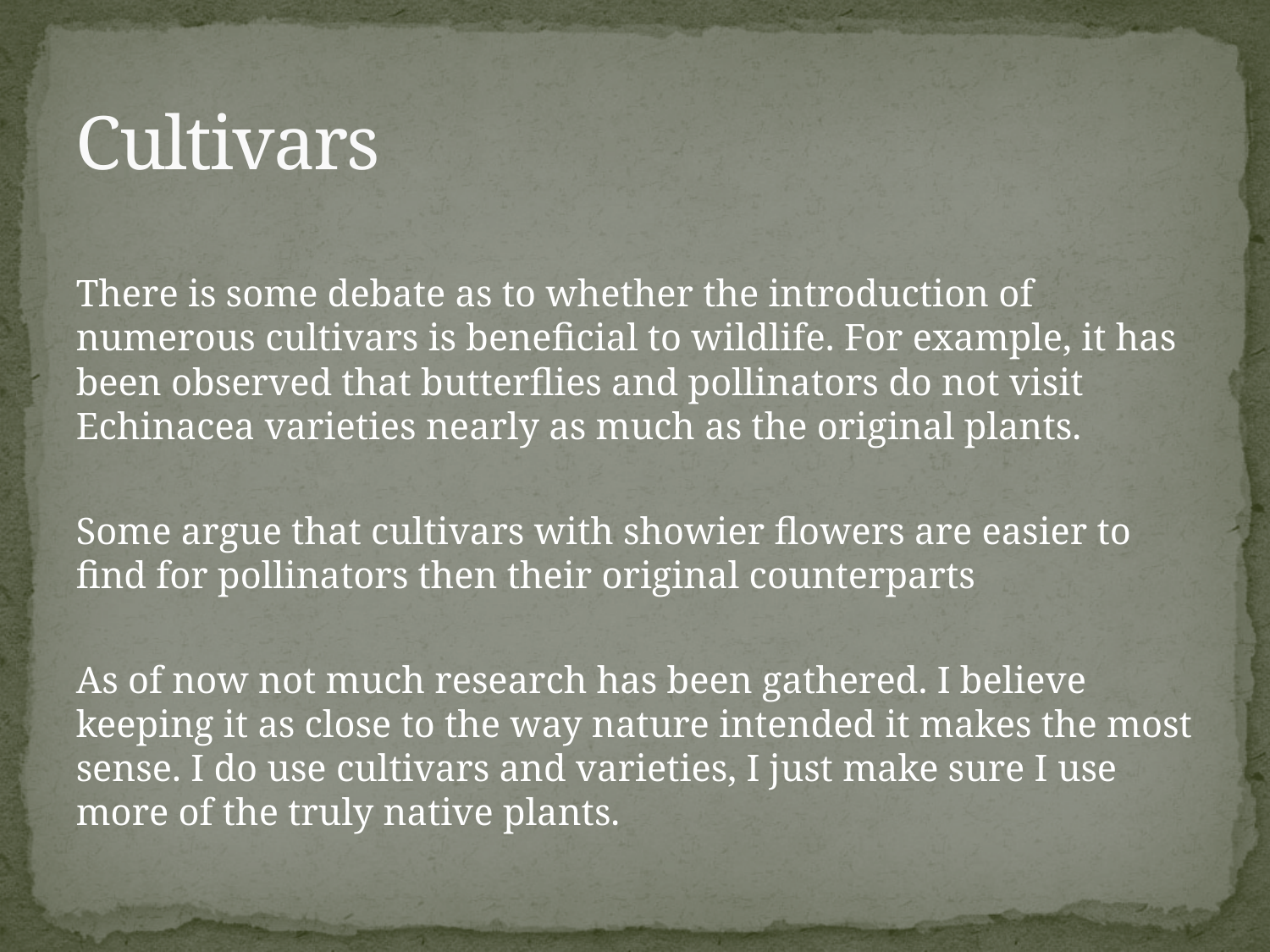

# Cultivars

There is some debate as to whether the introduction of numerous cultivars is beneficial to wildlife. For example, it has been observed that butterflies and pollinators do not visit Echinacea varieties nearly as much as the original plants.

Some argue that cultivars with showier flowers are easier to find for pollinators then their original counterparts

As of now not much research has been gathered. I believe keeping it as close to the way nature intended it makes the most sense. I do use cultivars and varieties, I just make sure I use more of the truly native plants.